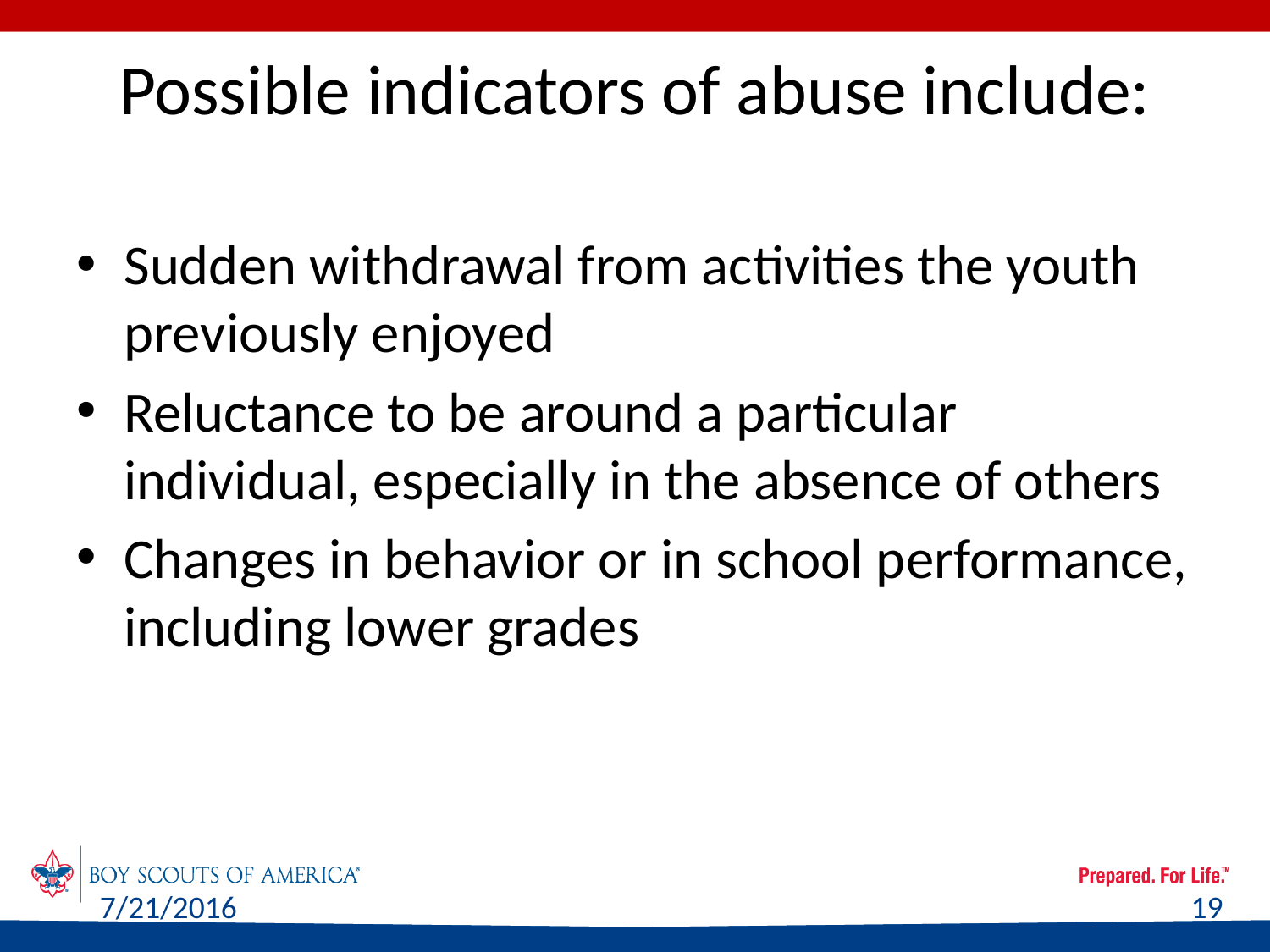

# Possible indicators of abuse include:
Sudden withdrawal from activities the youth previously enjoyed
Reluctance to be around a particular individual, especially in the absence of others
Changes in behavior or in school performance, including lower grades